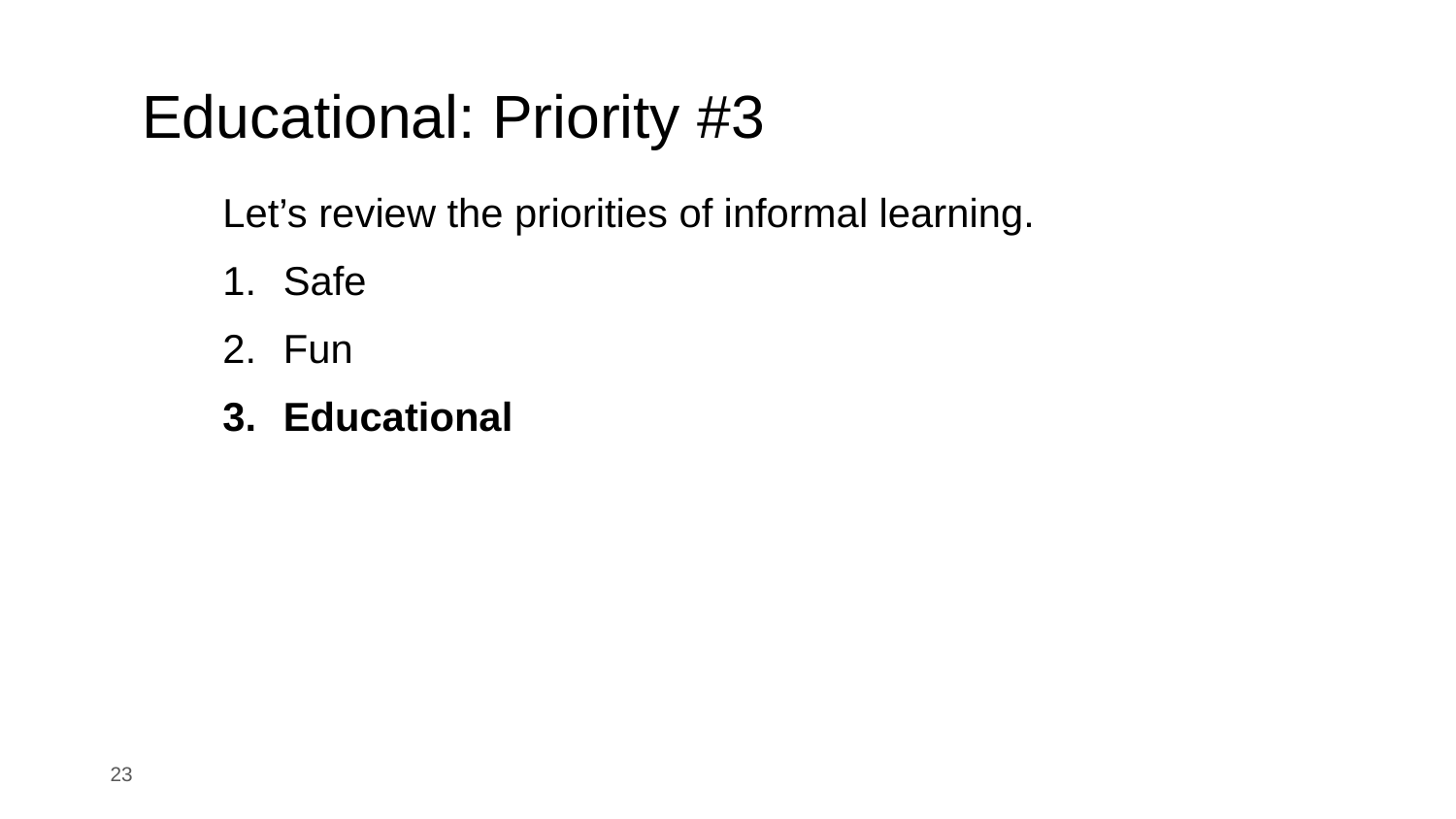

# Educational: Priority #3
Let’s review the priorities of informal learning.
Safe
Fun
Educational

23